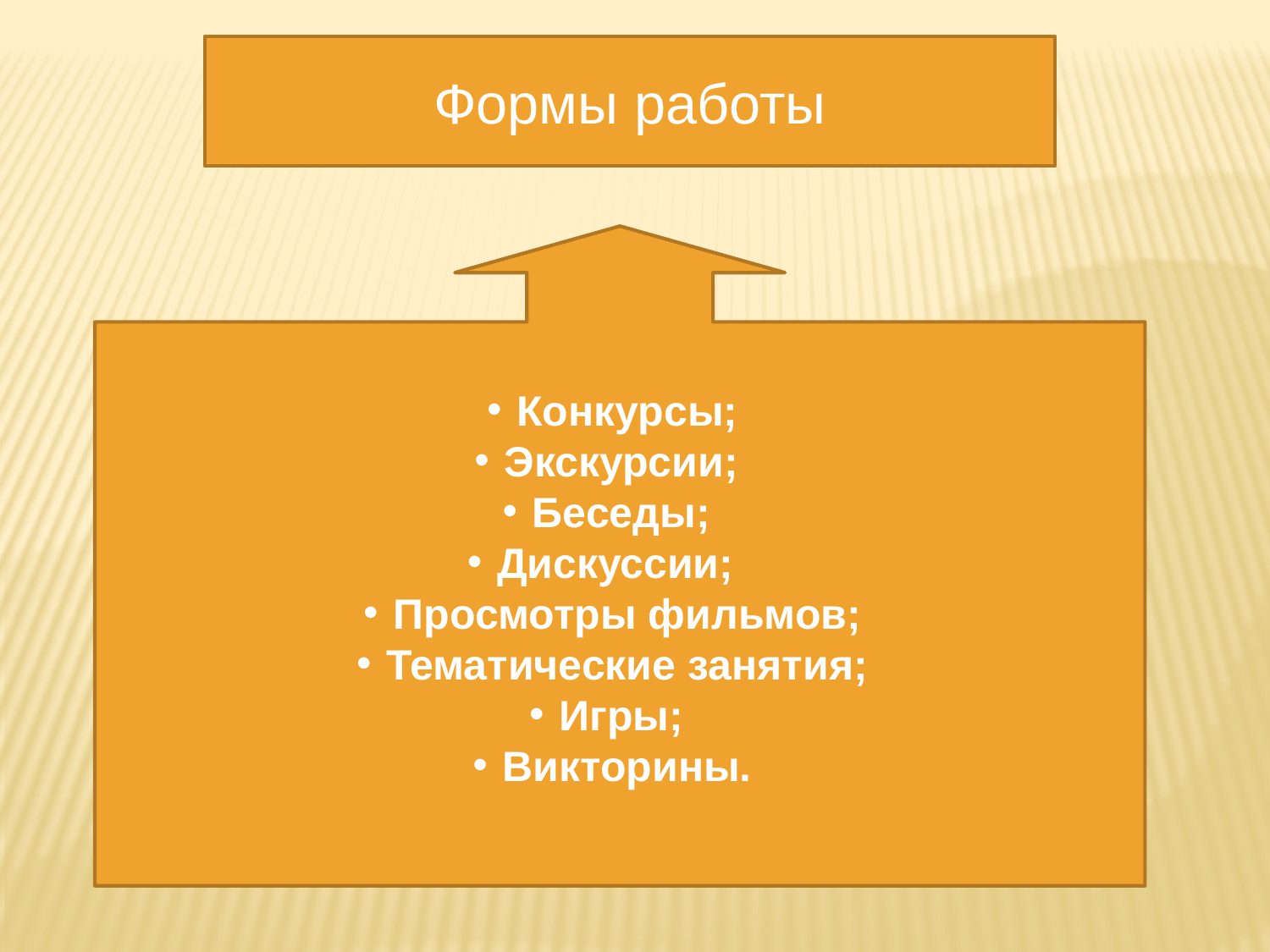

Формы работы

Конкурсы;
Экскурсии;
Беседы;
Дискуссии;
Просмотры фильмов;
Тематические занятия;
Игры;
Викторины.